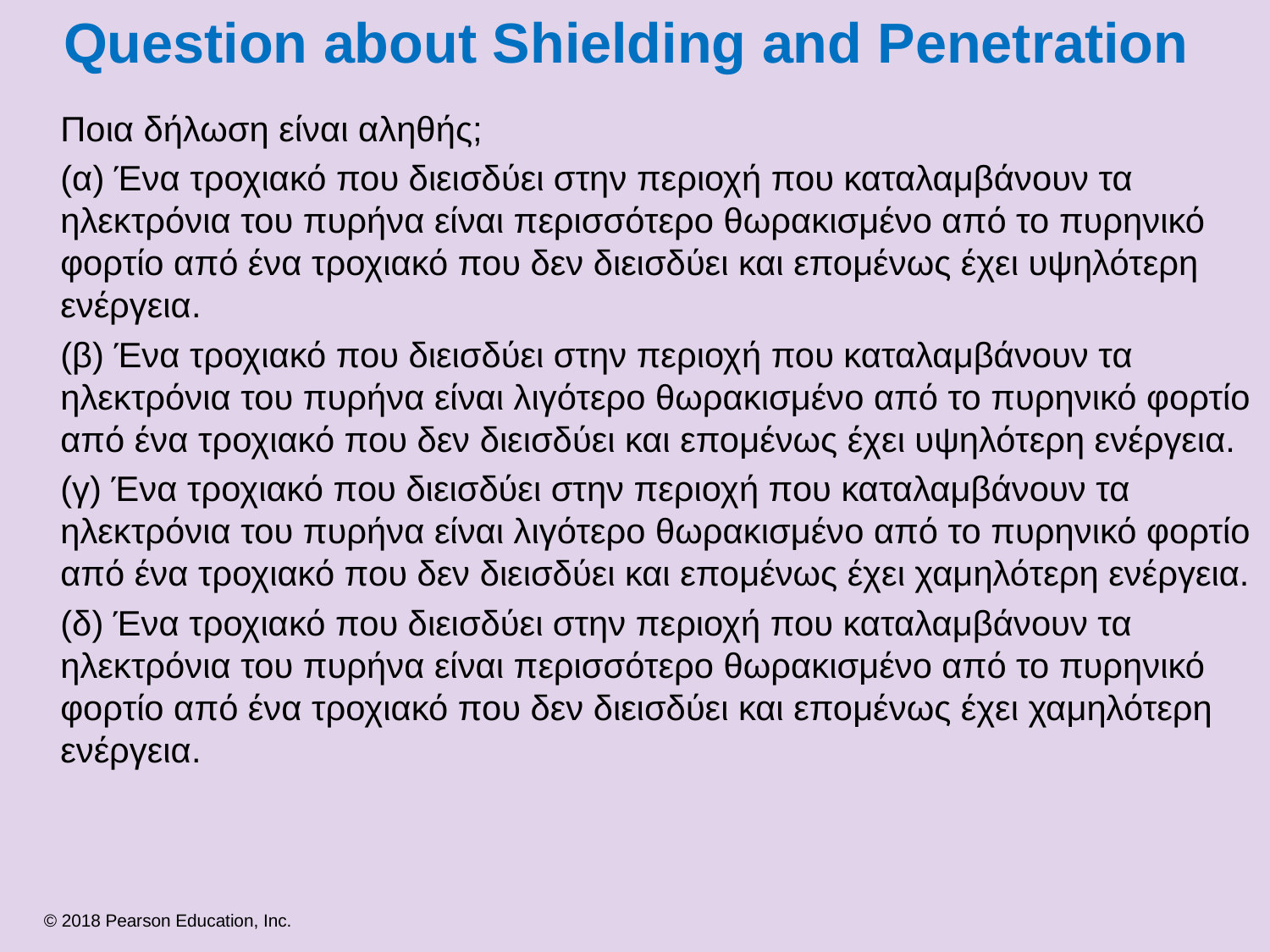

# Question about Shielding and Penetration
Ποια δήλωση είναι αληθής;
(α) Ένα τροχιακό που διεισδύει στην περιοχή που καταλαμβάνουν τα ηλεκτρόνια του πυρήνα είναι περισσότερο θωρακισμένο από το πυρηνικό φορτίο από ένα τροχιακό που δεν διεισδύει και επομένως έχει υψηλότερη ενέργεια.
(β) Ένα τροχιακό που διεισδύει στην περιοχή που καταλαμβάνουν τα ηλεκτρόνια του πυρήνα είναι λιγότερο θωρακισμένο από το πυρηνικό φορτίο από ένα τροχιακό που δεν διεισδύει και επομένως έχει υψηλότερη ενέργεια.
(γ) Ένα τροχιακό που διεισδύει στην περιοχή που καταλαμβάνουν τα ηλεκτρόνια του πυρήνα είναι λιγότερο θωρακισμένο από το πυρηνικό φορτίο από ένα τροχιακό που δεν διεισδύει και επομένως έχει χαμηλότερη ενέργεια.
(δ) Ένα τροχιακό που διεισδύει στην περιοχή που καταλαμβάνουν τα ηλεκτρόνια του πυρήνα είναι περισσότερο θωρακισμένο από το πυρηνικό φορτίο από ένα τροχιακό που δεν διεισδύει και επομένως έχει χαμηλότερη ενέργεια.